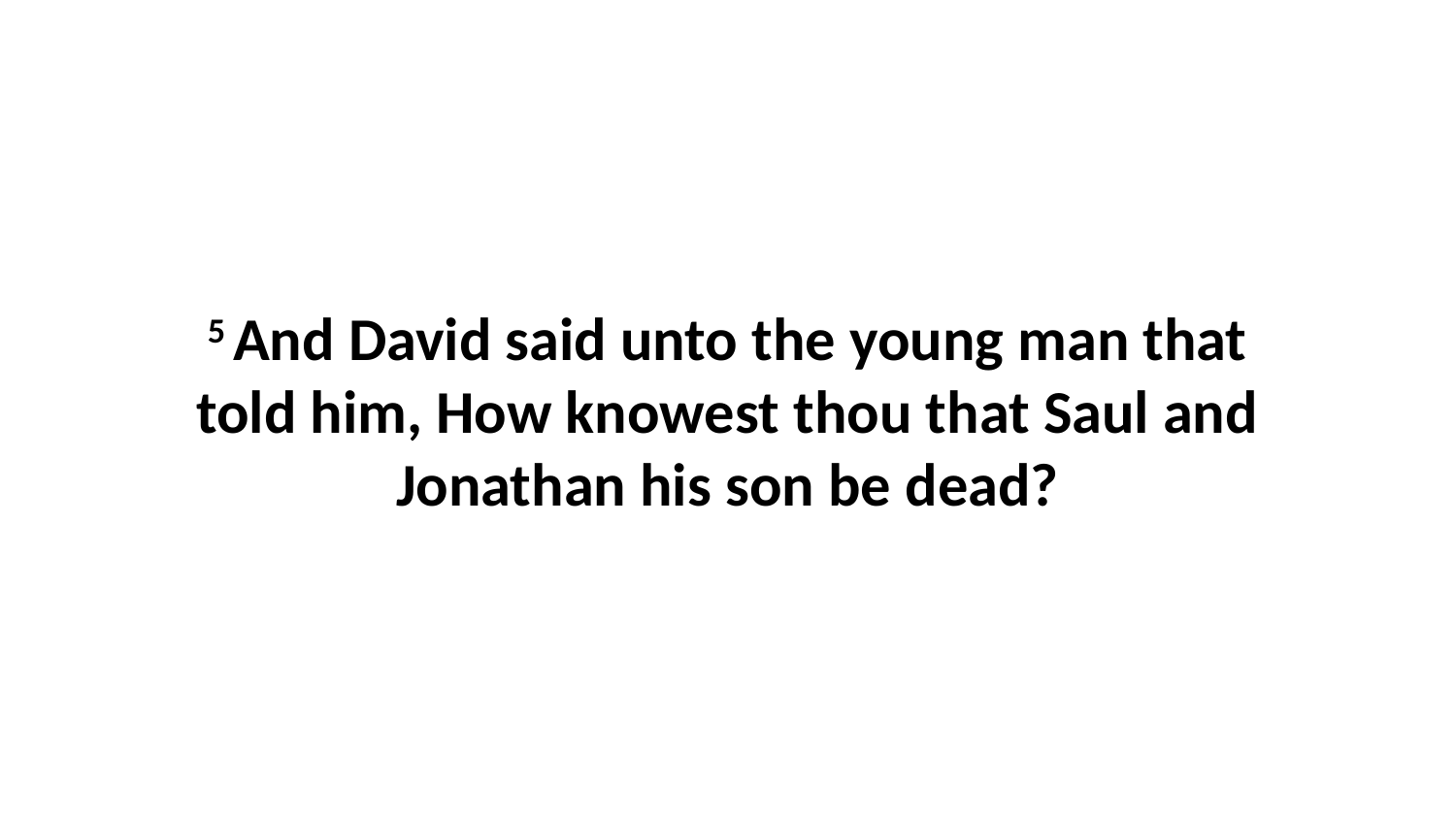

5 And David said unto the young man that told him, How knowest thou that Saul and Jonathan his son be dead?